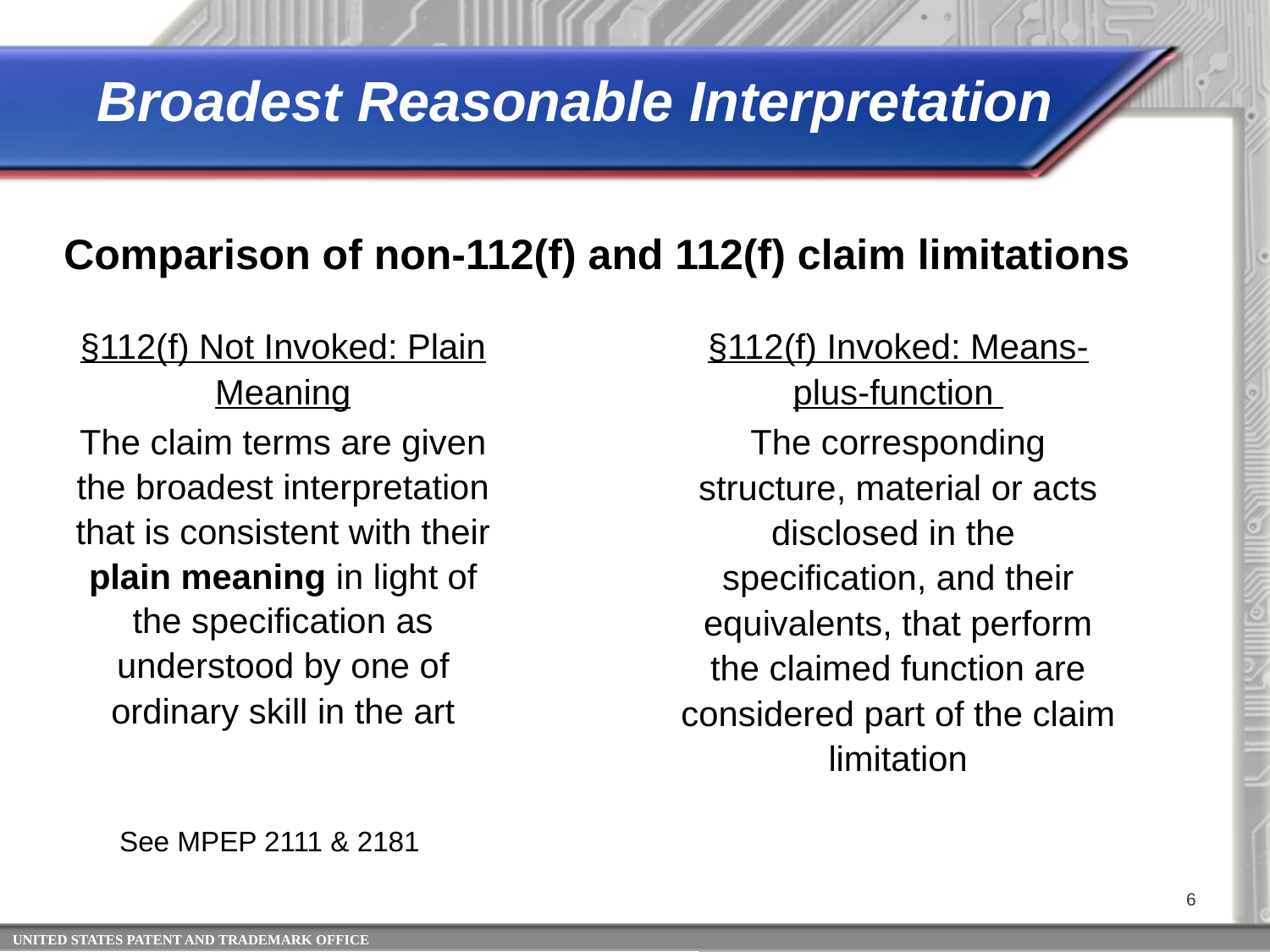

Broadest Reasonable Interpretation
Comparison of non-112(f) and 112(f) claim limitations

See MPEP 2111 & 2181

| §112(f) Not Invoked: Plain Meaning |  | §112(f) Invoked: Means-plus-function |
| --- | --- | --- |
| The claim terms are given the broadest interpretation that is consistent with their plain meaning in light of the specification as understood by one of ordinary skill in the art |  | The corresponding structure, material or acts disclosed in the specification, and their equivalents, that perform the claimed function are considered part of the claim limitation |

6